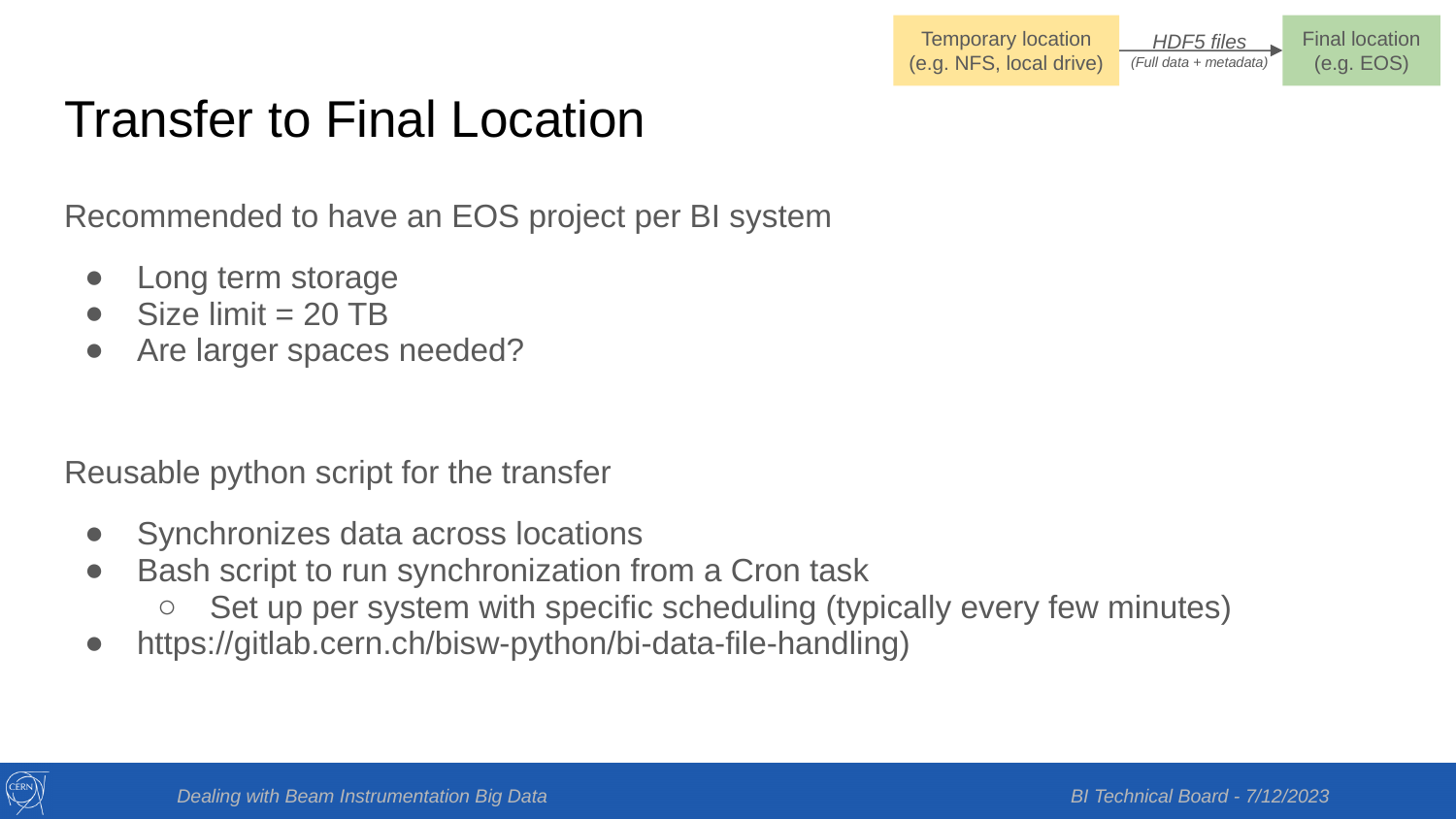

Final location
(e.g. EOS)
Temporary location
(e.g. NFS, local drive)
HDF5 files
(Full data + metadata)
# Transfer to Final Location
Recommended to have an EOS project per BI system
Long term storage
Size limit = 20 TB
Are larger spaces needed?

Reusable python script for the transfer
Synchronizes data across locations
Bash script to run synchronization from a Cron task
Set up per system with specific scheduling (typically every few minutes)
https://gitlab.cern.ch/bisw-python/bi-data-file-handling)